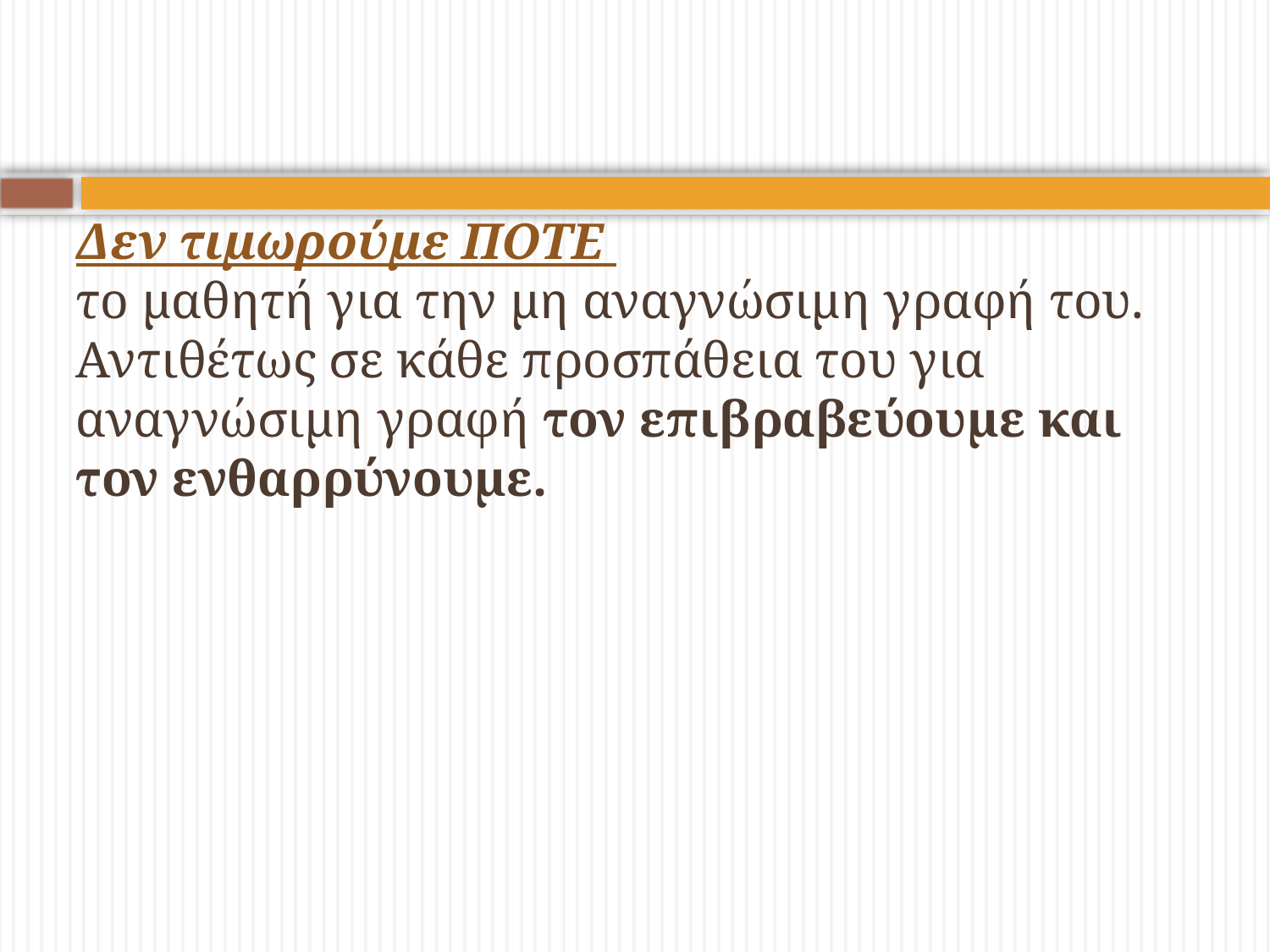

# Δεν τιμωρούμε ΠΟΤΕ το μαθητή για την μη αναγνώσιμη γραφή του. Αντιθέτως σε κάθε προσπάθεια του για αναγνώσιμη γραφή τον επιβραβεύουμε και τον ενθαρρύνουμε.